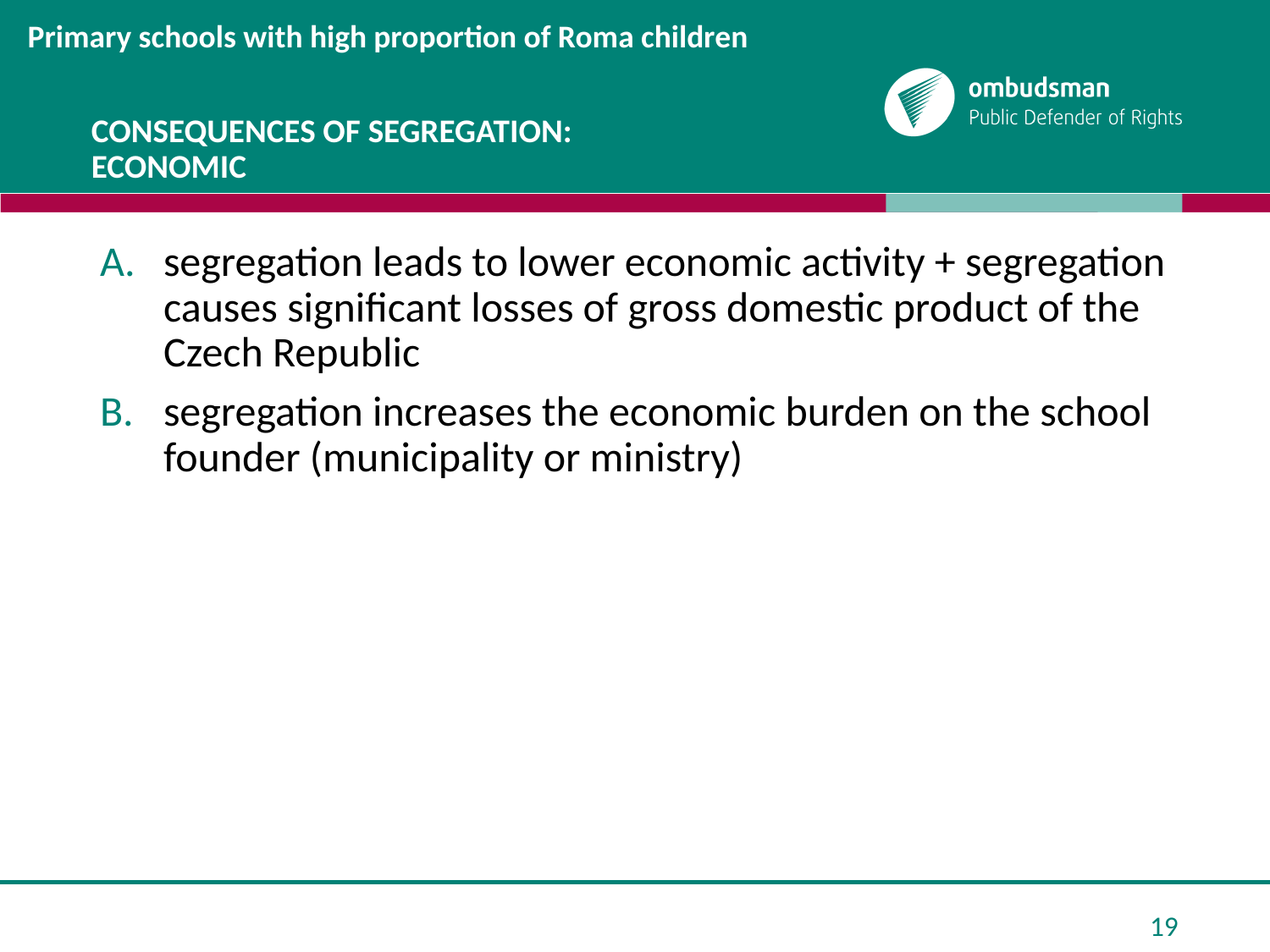

# Consequences of segregation: economic
Primary schools with high proportion of Roma children
segregation leads to lower economic activity + segregation causes significant losses of gross domestic product of the Czech Republic
segregation increases the economic burden on the school founder (municipality or ministry)

19